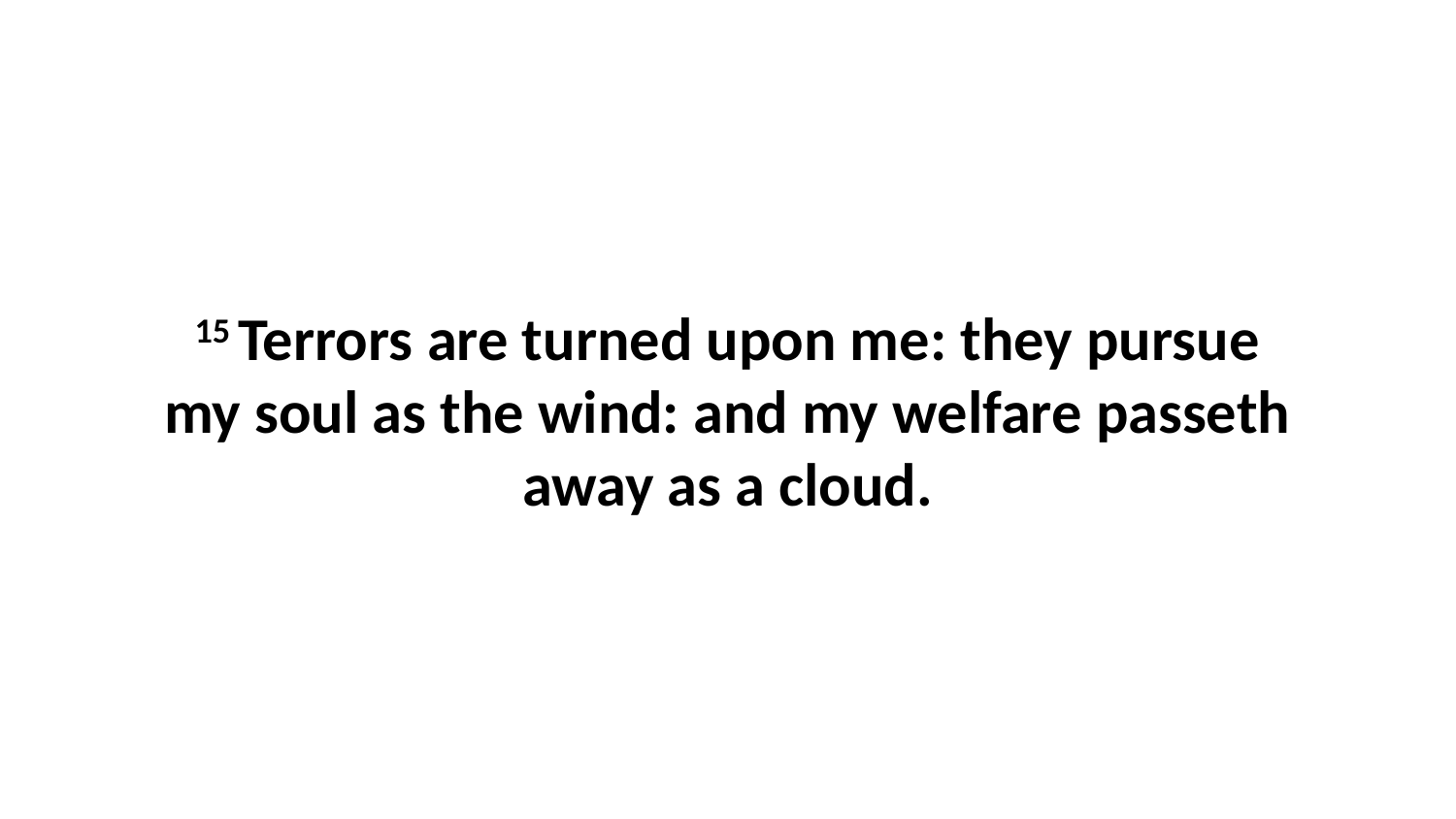

15 Terrors are turned upon me: they pursue my soul as the wind: and my welfare passeth away as a cloud.